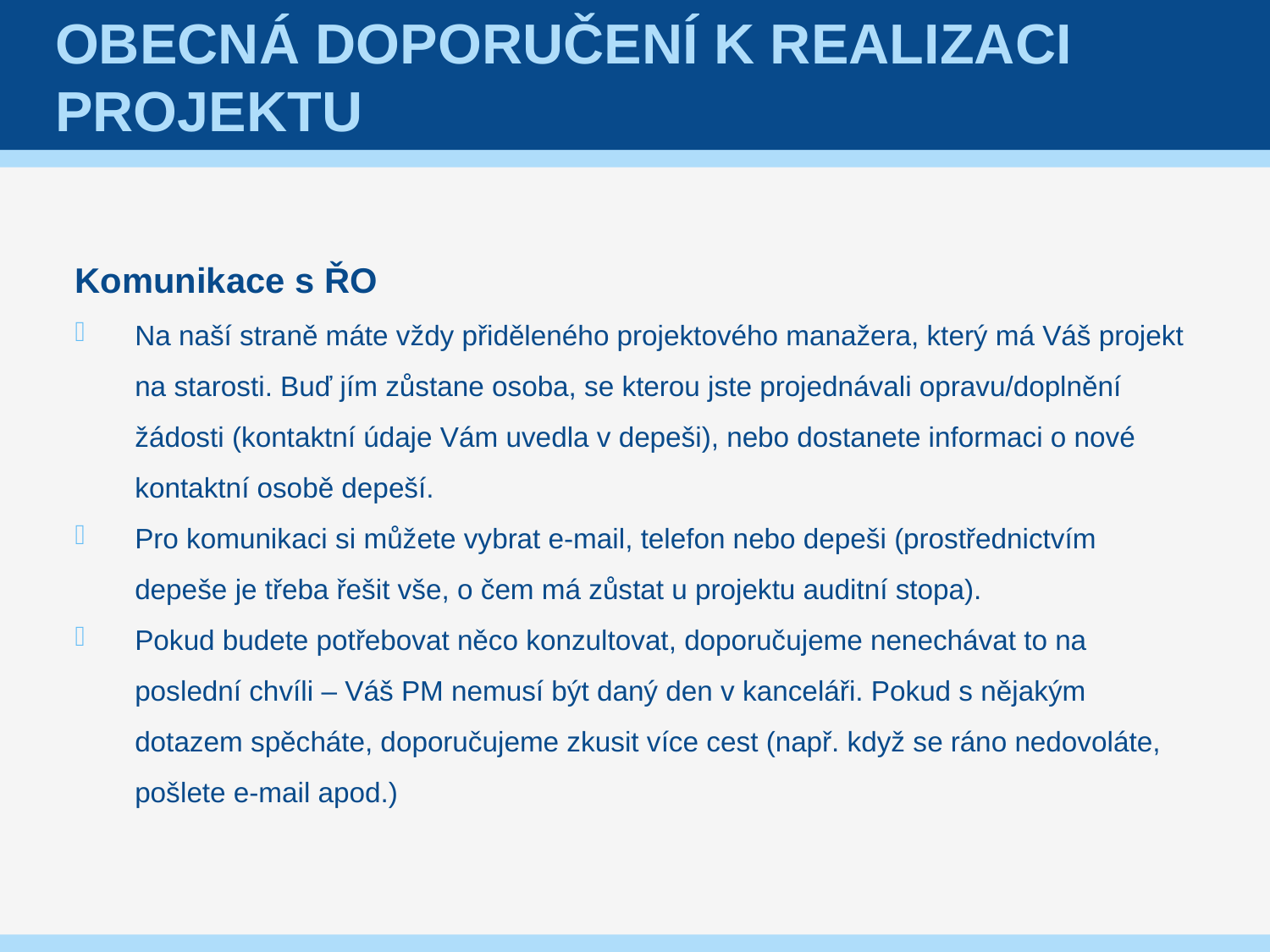

# Obecná doporučení k realizaci projektu
Komunikace s ŘO
Na naší straně máte vždy přiděleného projektového manažera, který má Váš projekt na starosti. Buď jím zůstane osoba, se kterou jste projednávali opravu/doplnění žádosti (kontaktní údaje Vám uvedla v depeši), nebo dostanete informaci o nové kontaktní osobě depeší.
Pro komunikaci si můžete vybrat e-mail, telefon nebo depeši (prostřednictvím depeše je třeba řešit vše, o čem má zůstat u projektu auditní stopa).
Pokud budete potřebovat něco konzultovat, doporučujeme nenechávat to na poslední chvíli – Váš PM nemusí být daný den v kanceláři. Pokud s nějakým dotazem spěcháte, doporučujeme zkusit více cest (např. když se ráno nedovoláte, pošlete e-mail apod.)